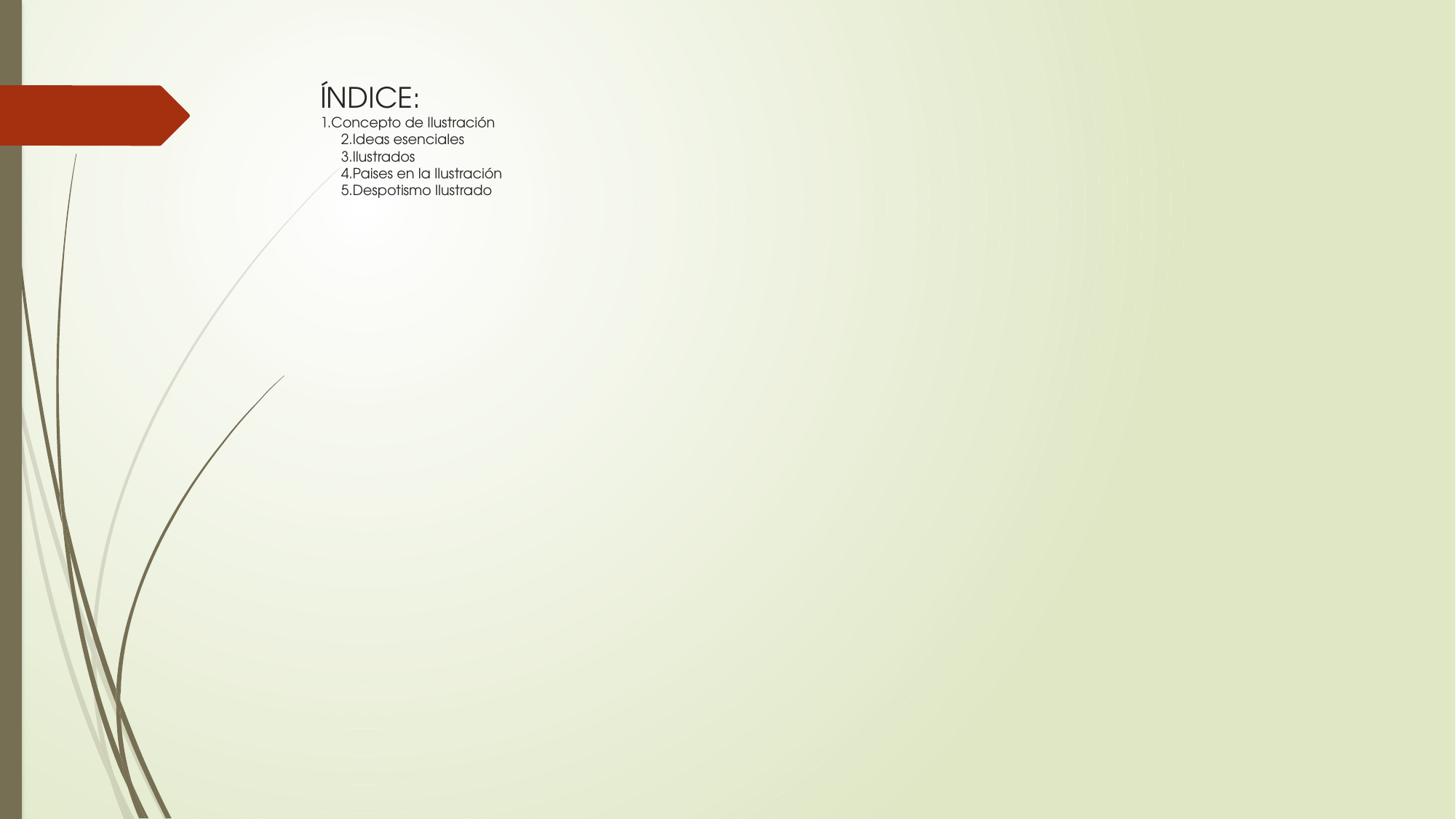

# ÍNDICE: 1.Concepto de Ilustración 2.Ideas esenciales 3.Ilustrados 4.Paises en la Ilustración 5.Despotismo Ilustrado